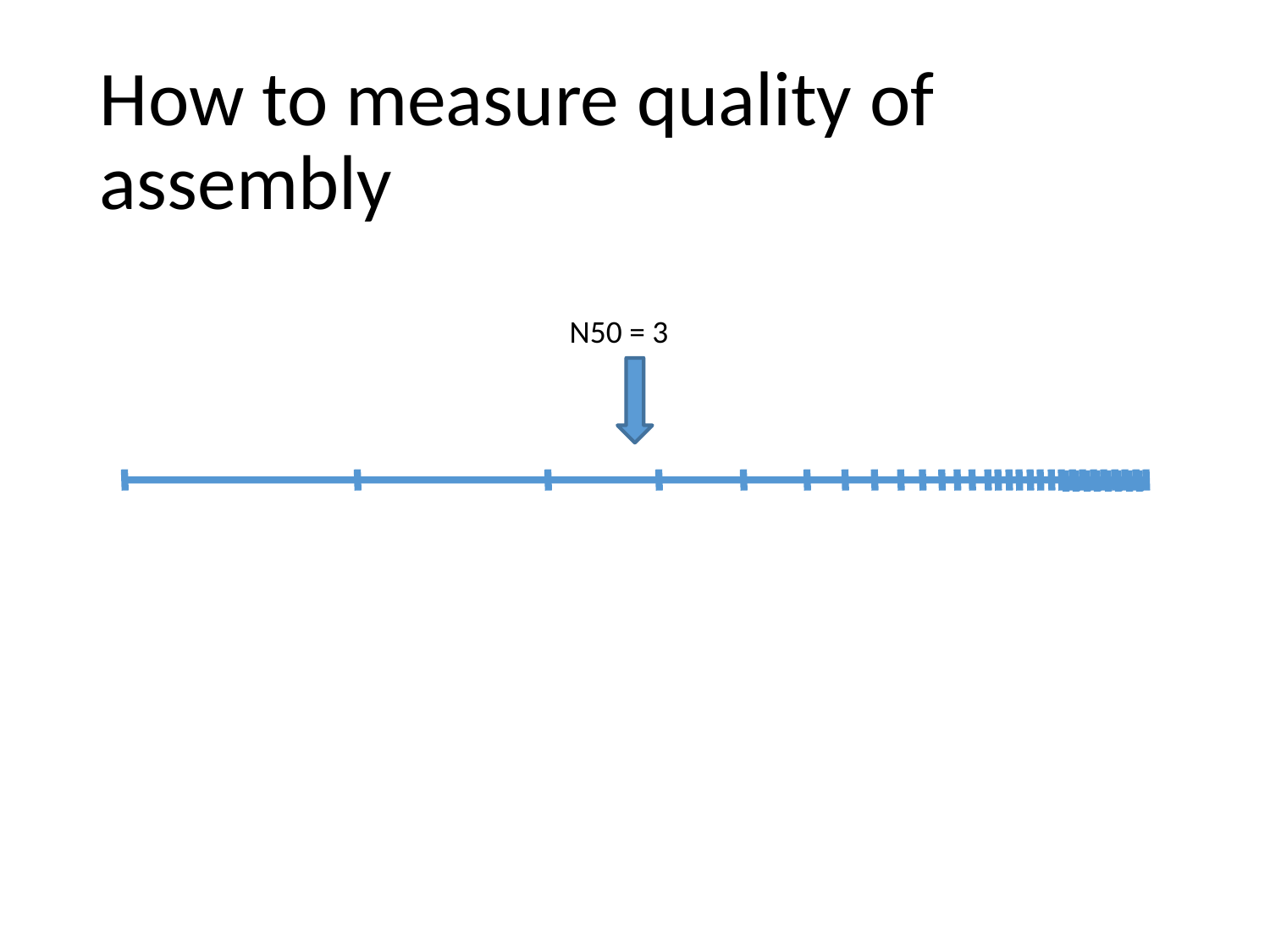

How to measure quality of assembly
N50 = 3